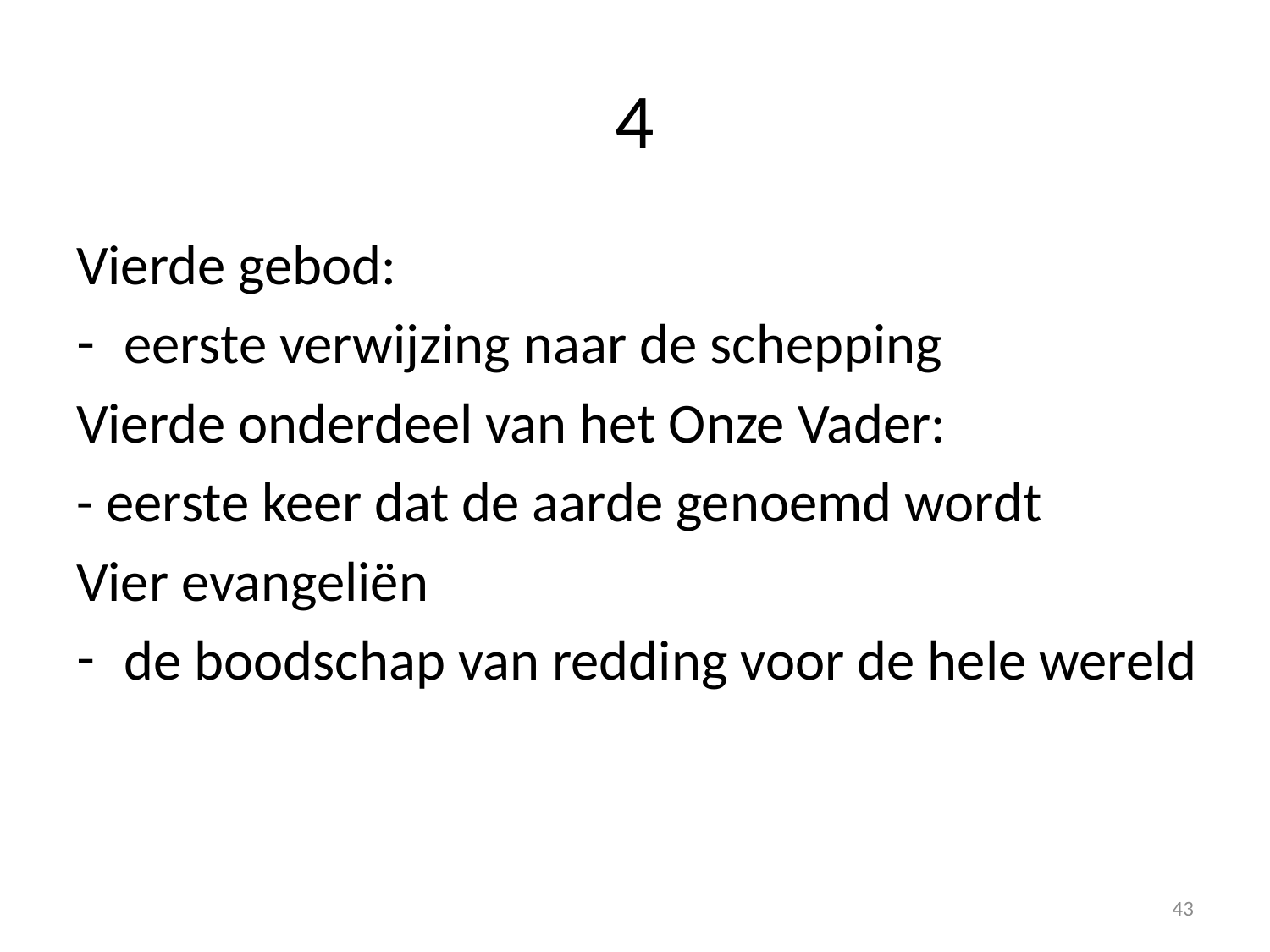

# 4
Vierde gebod:
eerste verwijzing naar de schepping
Vierde onderdeel van het Onze Vader:
- eerste keer dat de aarde genoemd wordt
Vier evangeliën
de boodschap van redding voor de hele wereld

43